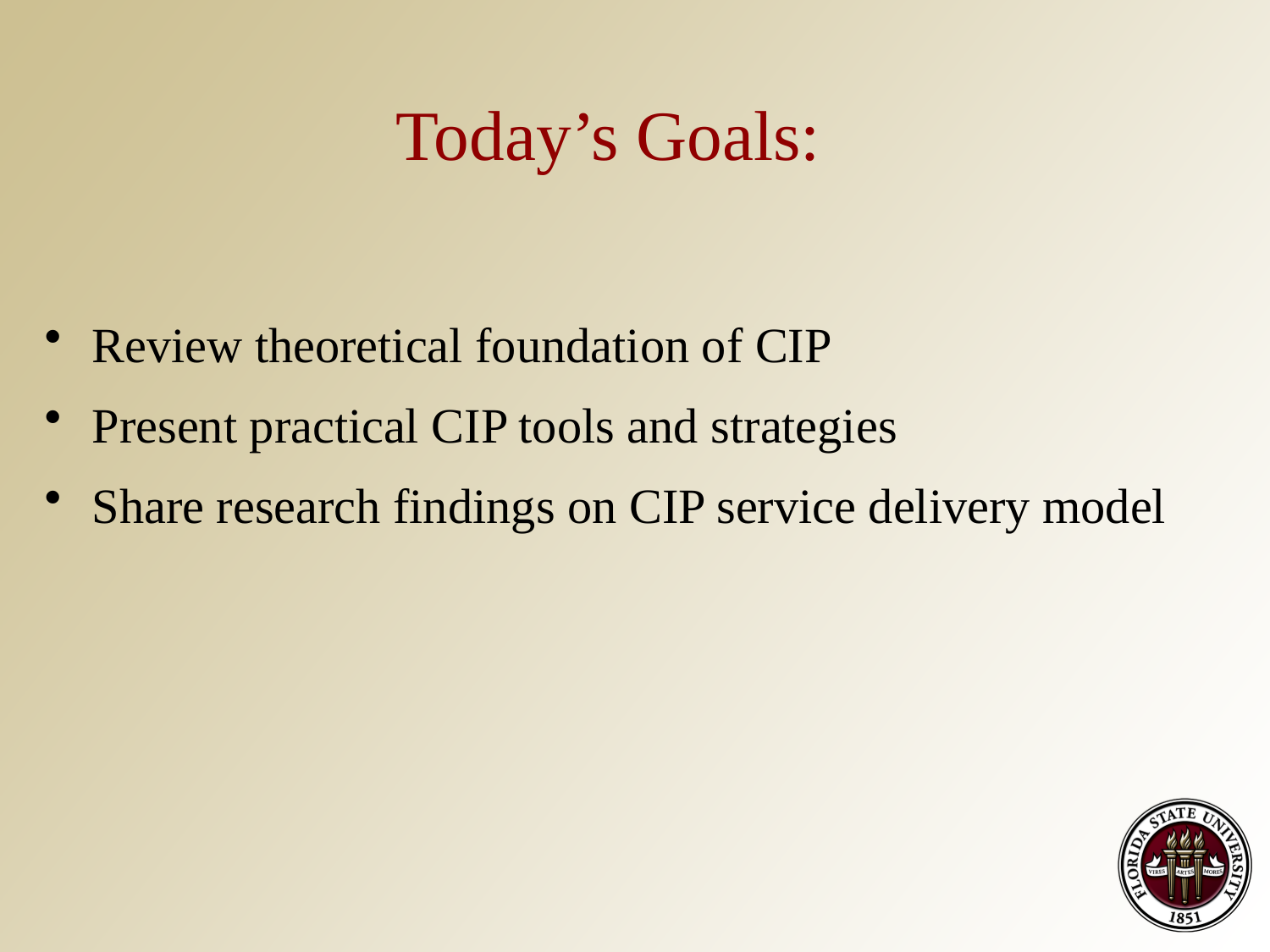

# Today’s Goals:
Review theoretical foundation of CIP
Present practical CIP tools and strategies
Share research findings on CIP service delivery model